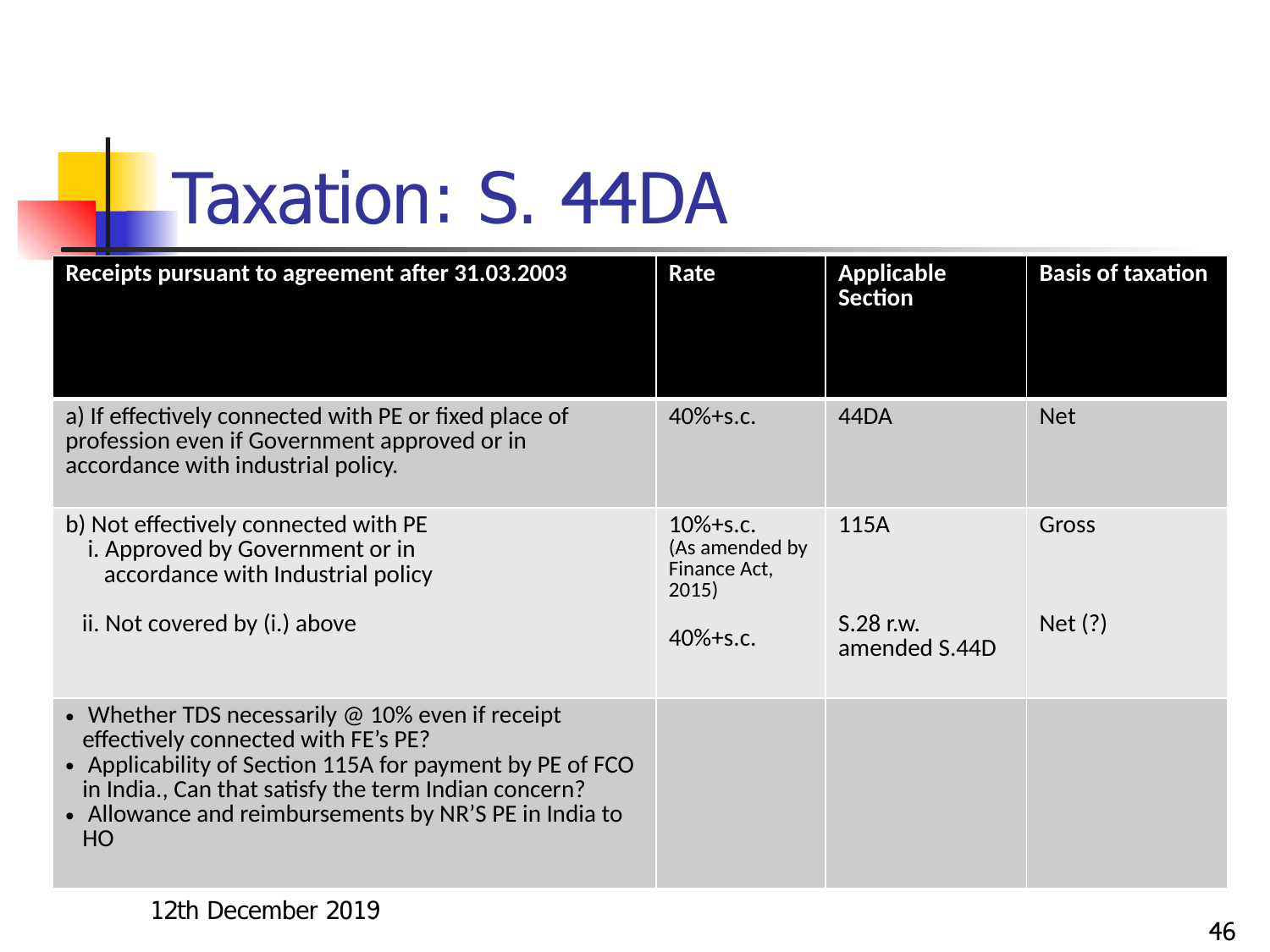

# Taxation: S. 44DA
| Receipts pursuant to agreement after 31.03.2003 | Rate | Applicable Section | Basis of taxation |
| --- | --- | --- | --- |
| a) If effectively connected with PE or fixed place of profession even if Government approved or in accordance with industrial policy. | 40%+s.c. | 44DA | Net |
| b) Not effectively connected with PE i. Approved by Government or in accordance with Industrial policy ii. Not covered by (i.) above | 10%+s.c. (As amended by Finance Act, 2015) 40%+s.c. | 115A S.28 r.w. amended S.44D | Gross Net (?) |
| Whether TDS necessarily @ 10% even if receipt effectively connected with FE’s PE? Applicability of Section 115A for payment by PE of FCO in India., Can that satisfy the term Indian concern? Allowance and reimbursements by NR’S PE in India to HO |  |  |  |
12th December 2019
46